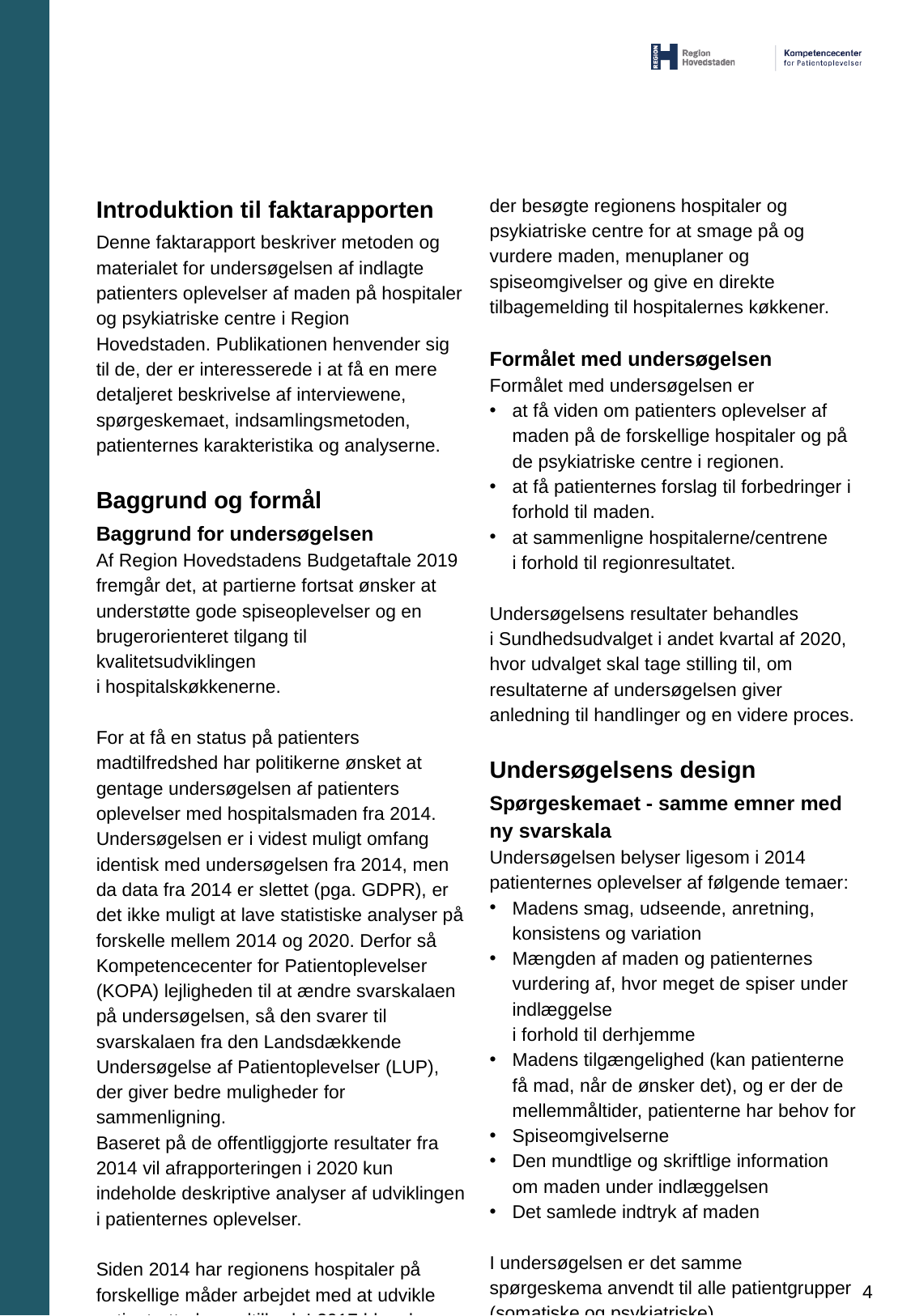

Introduktion til faktarapporten

Denne faktarapport beskriver metoden og materialet for undersøgelsen af indlagte patienters oplevelser af maden på hospitaler og psykiatriske centre i Region Hovedstaden. Publikationen henvender sig til de, der er interesserede i at få en mere detaljeret beskrivelse af interviewene, spørgeskemaet, indsamlingsmetoden, patienternes karakteristika og analyserne.

Baggrund og formål

Baggrund for undersøgelsen
Af Region Hovedstadens Budgetaftale 2019 fremgår det, at partierne fortsat ønsker at understøtte gode spiseoplevelser og en brugerorienteret tilgang til kvalitetsudviklingen
i hospitalskøkkenerne.

For at få en status på patienters madtilfredshed har politikerne ønsket at gentage undersøgelsen af patienters oplevelser med hospitalsmaden fra 2014. Undersøgelsen er i videst muligt omfang identisk med undersøgelsen fra 2014, men da data fra 2014 er slettet (pga. GDPR), er det ikke muligt at lave statistiske analyser på forskelle mellem 2014 og 2020. Derfor så Kompetencecenter for Patientoplevelser (KOPA) lejligheden til at ændre svarskalaen på undersøgelsen, så den svarer til svarskalaen fra den Landsdækkende Undersøgelse af Patientoplevelser (LUP), der giver bedre muligheder for sammenligning.
Baseret på de offentliggjorte resultater fra 2014 vil afrapporteringen i 2020 kun indeholde deskriptive analyser af udviklingen i patienternes oplevelser.

Siden 2014 har regionens hospitaler på forskellige måder arbejdet med at udvikle patientrettede madtilbud. I 2017 blev der oprettet et Madpanel bestående af patienter, der besøgte regionens hospitaler og psykiatriske centre for at smage på og vurdere maden, menuplaner og spiseomgivelser og give en direkte tilbagemelding til hospitalernes køkkener.

Formålet med undersøgelsen
Formålet med undersøgelsen er
at få viden om patienters oplevelser af maden på de forskellige hospitaler og på de psykiatriske centre i regionen.
at få patienternes forslag til forbedringer i forhold til maden.
at sammenligne hospitalerne/centrene
i forhold til regionresultatet.

Undersøgelsens resultater behandles
i Sundhedsudvalget i andet kvartal af 2020, hvor udvalget skal tage stilling til, om resultaterne af undersøgelsen giver anledning til handlinger og en videre proces.

Undersøgelsens design

Spørgeskemaet - samme emner med ny svarskala
Undersøgelsen belyser ligesom i 2014 patienternes oplevelser af følgende temaer:
Madens smag, udseende, anretning, konsistens og variation
Mængden af maden og patienternes vurdering af, hvor meget de spiser under indlæggelse
i forhold til derhjemme
Madens tilgængelighed (kan patienterne få mad, når de ønsker det), og er der de mellemmåltider, patienterne har behov for
Spiseomgivelserne
Den mundtlige og skriftlige information om maden under indlæggelsen
Det samlede indtryk af maden

I undersøgelsen er det samme spørgeskema anvendt til alle patientgrupper (somatiske og psykiatriske).

4